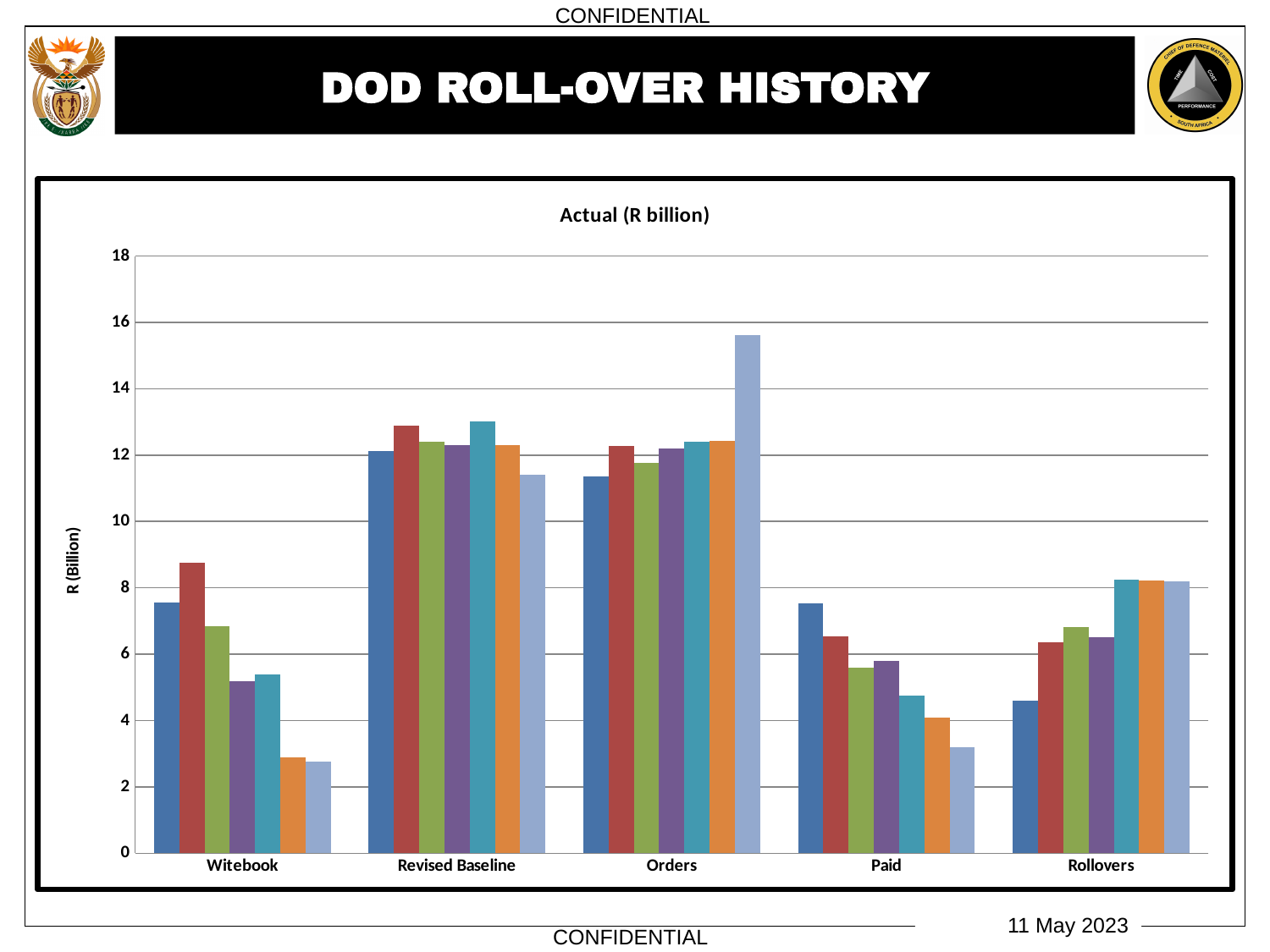

DOD ROLL-OVER HISTORY

### Chart: Actual (R billion)

| Category | 2016/17 | 2017/18 | 2018/19 | 2019/20 | 2020/21 | 2021/22 | 2022/23 |
|---|---|---|---|---|---|---|---|
| Witebook | 7.551 | 8.761 | 6.856 | 5.195 | 5.392 | 2.891 | 2.774 |
| Revised Baseline | 12.125 | 12.891 | 12.415 | 12.31 | 13.011 | 12.297 | 11.403 |
| Orders | 11.361 | 12.27 | 11.764 | 12.189 | 12.409 | 12.424 | 15.612 |
| Paid | 7.523 | 6.543 | 5.601 | 5.791 | 4.757 | 4.079 | 3.21 |
| Rollovers | 4.602 | 6.348 | 6.814 | 6.519 | 8.254 | 8.218 | 8.193 |